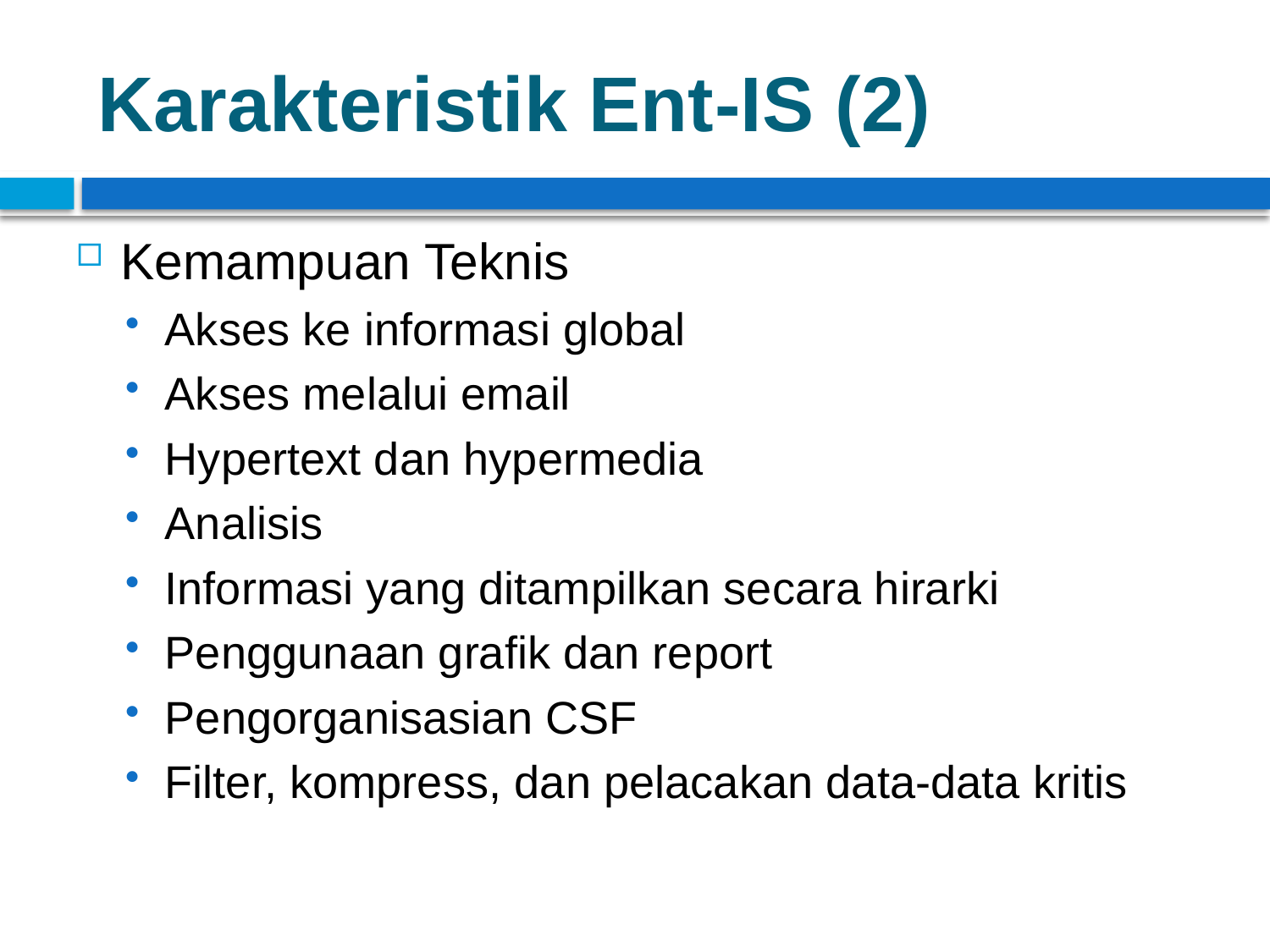

# Karakteristik Ent-IS (2)
Kemampuan Teknis
Akses ke informasi global
Akses melalui email
Hypertext dan hypermedia
Analisis
Informasi yang ditampilkan secara hirarki
Penggunaan grafik dan report
Pengorganisasian CSF
Filter, kompress, dan pelacakan data-data kritis